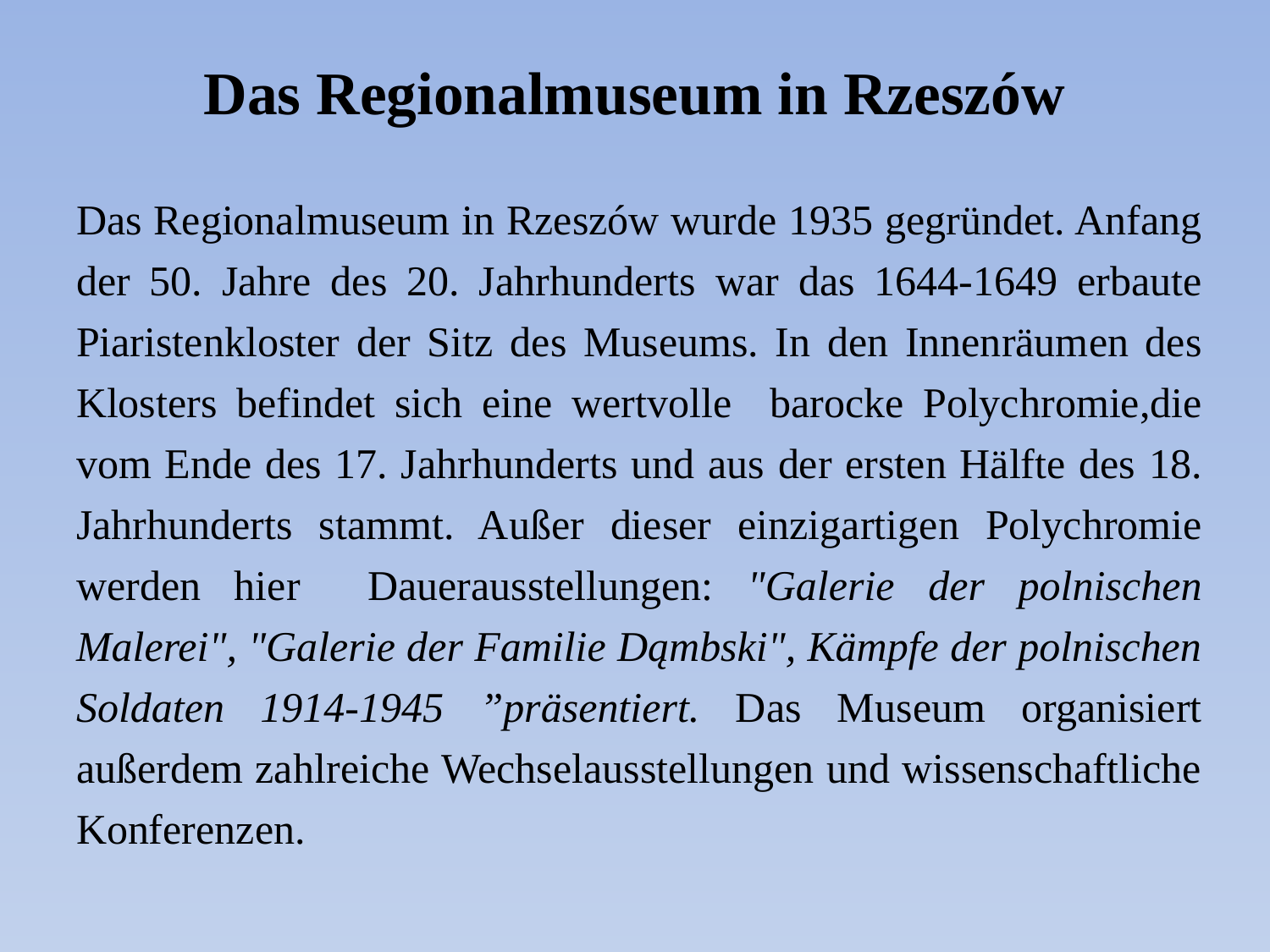

# Das Regionalmuseum in Rzeszów
Das Regionalmuseum in Rzeszów wurde 1935 gegründet. Anfang der 50. Jahre des 20. Jahrhunderts war das 1644-1649 erbaute Piaristenkloster der Sitz des Museums. In den Innenräumen des Klosters befindet sich eine wertvolle  barocke Polychromie,die vom Ende des 17. Jahrhunderts und aus der ersten Hälfte des 18. Jahrhunderts stammt. Außer dieser einzigartigen Polychromie werden hier  Dauerausstellungen: "Galerie der polnischen Malerei", "Galerie der Familie Dąmbski", Kämpfe der polnischen Soldaten 1914-1945 ”präsentiert. Das Museum organisiert außerdem zahlreiche Wechselausstellungen und wissenschaftliche Konferenzen.